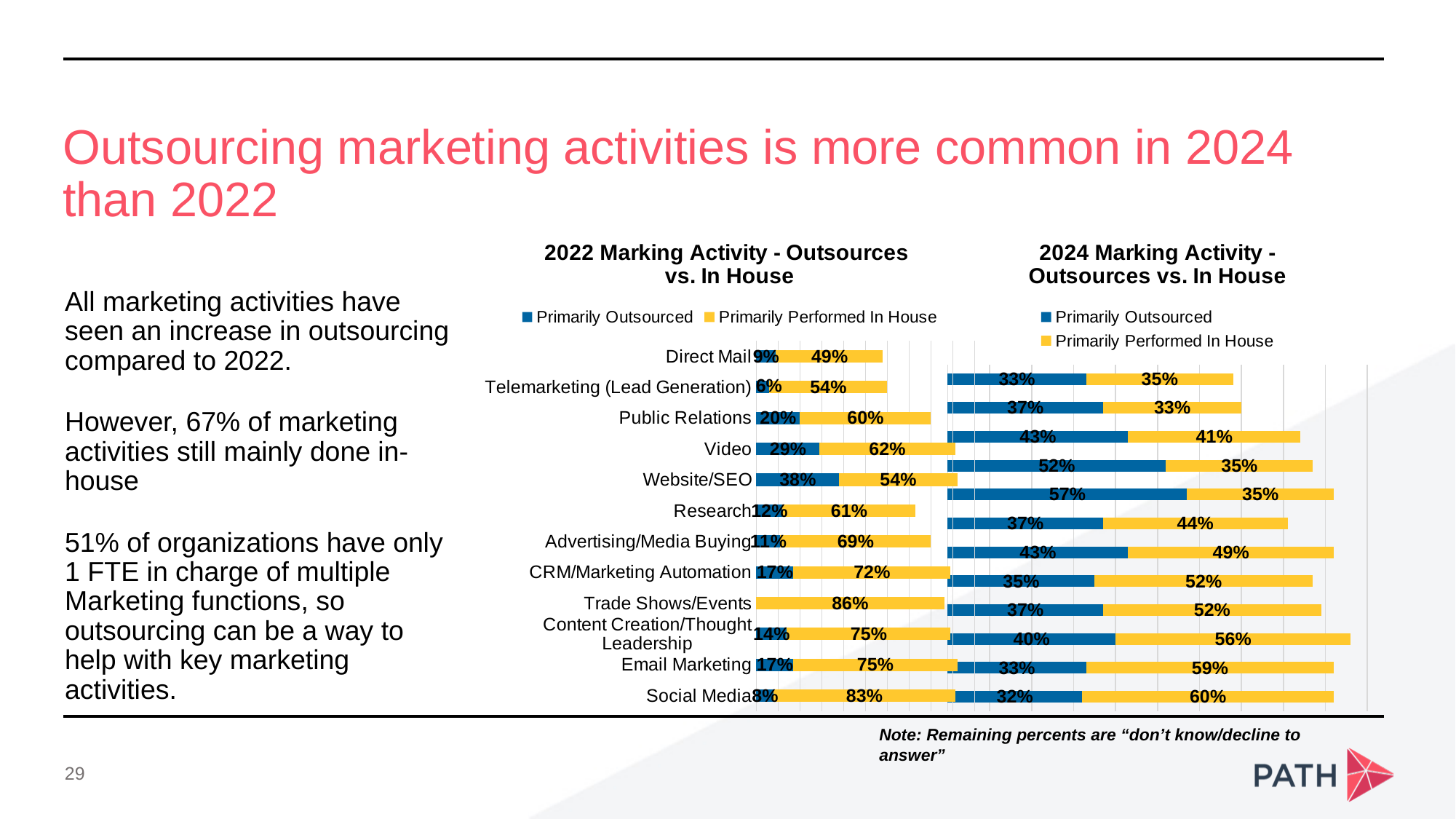

Outsourcing marketing activities is more common in 2024 than 2022

### Chart: 2022 Marking Activity - Outsources
vs. In House

| Category | Primarily Outsourced | Primarily Performed In House |
|---|---|---|
| Social Media | 0.08 | 0.83 |
| Email Marketing | 0.17 | 0.75 |
| Content Creation/Thought Leadership | 0.14 | 0.75 |
| Trade Shows/Events | None | 0.86 |
| CRM/Marketing Automation | 0.17 | 0.72 |
| Advertising/Media Buying | 0.11 | 0.69 |
| Research | 0.12 | 0.61 |
| Website/SEO | 0.38 | 0.54 |
| Video | 0.29 | 0.62 |
| Public Relations | 0.2 | 0.6 |
| Telemarketing (Lead Generation) | 0.06 | 0.54 |
| Direct Mail | 0.09 | 0.49 |

### Chart: 2024 Marking Activity - Outsources vs. In House

| Category | Primarily Outsourced | Primarily Performed In House |
|---|---|---|
| Social Media | 0.32 | 0.6 |
| Email Marketing | 0.33 | 0.59 |
| Content Creation/Thought Leadership | 0.4 | 0.56 |
| Trade Shows/Events | 0.37 | 0.52 |
| CRM/Marketing Automation | 0.35 | 0.52 |
| Advertising/Media Buying | 0.43 | 0.49 |
| Research | 0.37 | 0.44 |
| Website/SEO | 0.57 | 0.35 |
| Video | 0.52 | 0.35 |
| Public Relations | 0.43 | 0.41 |
| Telemarketing (Lead Generation) | 0.37 | 0.33 |
| Direct Mail | 0.33 | 0.35 |
All marketing activities have seen an increase in outsourcing compared to 2022.

However, 67% of marketing activities still mainly done in-house

51% of organizations have only 1 FTE in charge of multiple Marketing functions, so outsourcing can be a way to help with key marketing activities.

Note: Remaining percents are “don’t know/decline to answer”
29